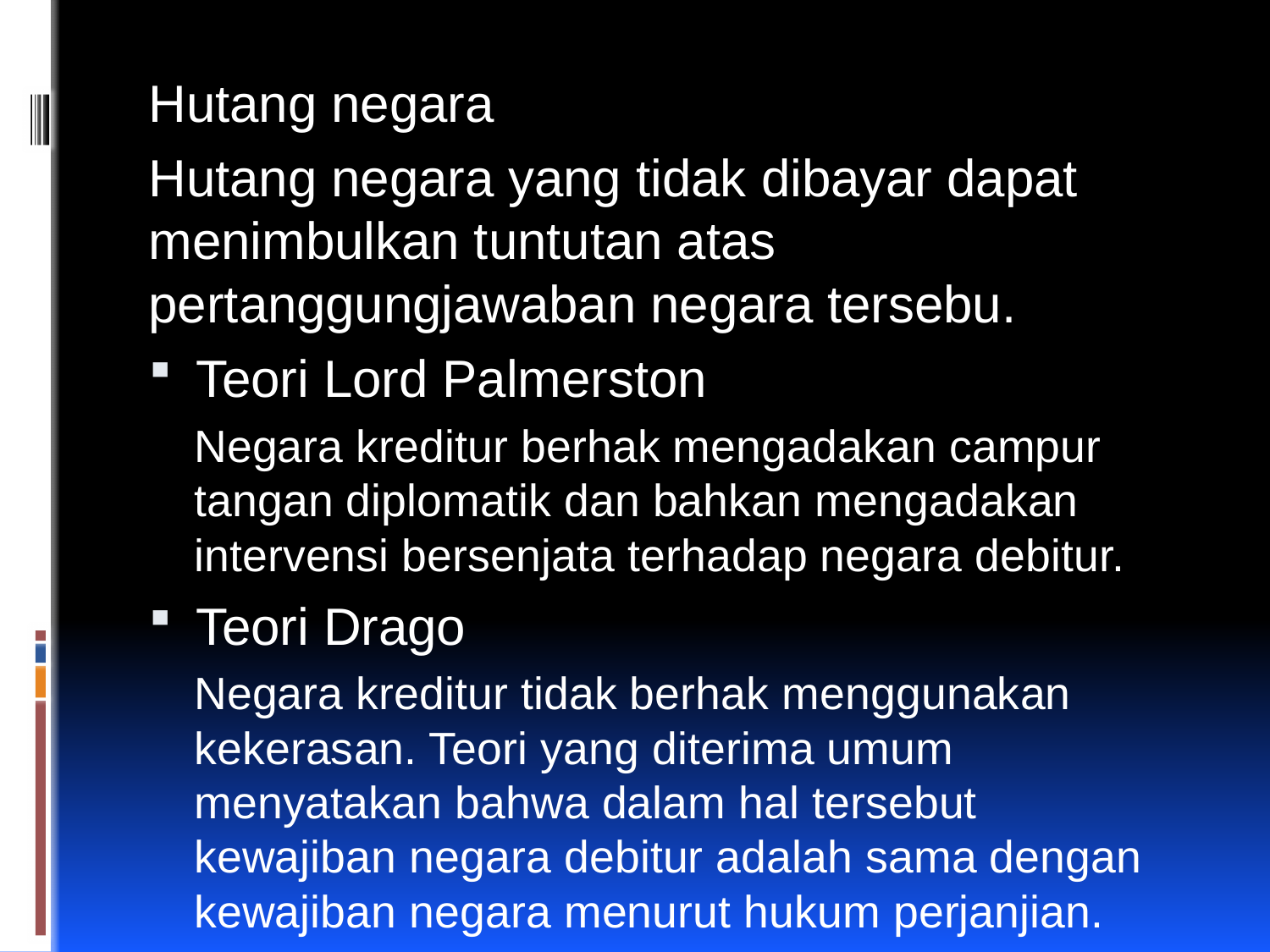

Hutang negara
Hutang negara yang tidak dibayar dapat menimbulkan tuntutan atas pertanggungjawaban negara tersebu.
Teori Lord Palmerston
Negara kreditur berhak mengadakan campur tangan diplomatik dan bahkan mengadakan intervensi bersenjata terhadap negara debitur.
Teori Drago
Negara kreditur tidak berhak menggunakan kekerasan. Teori yang diterima umum menyatakan bahwa dalam hal tersebut kewajiban negara debitur adalah sama dengan kewajiban negara menurut hukum perjanjian.